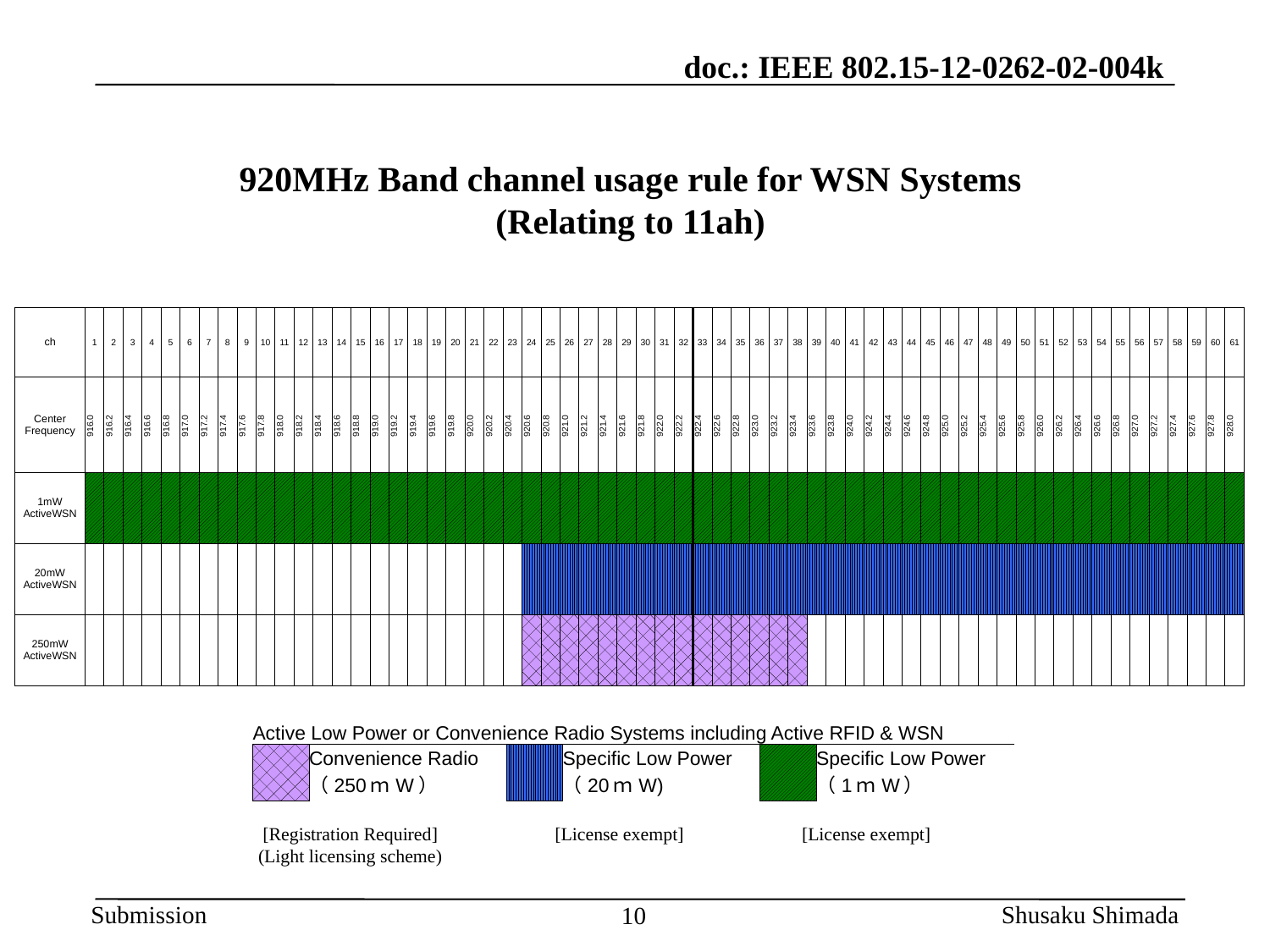

920MHz Band channel usage rule for WSN Systems
(Relating to 11ah)
| ch | 1 | 2 | 3 | 4 | 5 | 6 | 7 | 8 | 9 | 10 | 11 | 12 | 13 | 14 | 15 | 16 | 17 | 18 | 19 | 20 | 21 | 22 | 23 | 24 | 25 | 26 | 27 | 28 | 29 | 30 | 31 | 32 | 33 | 34 | 35 | 36 | 37 | 38 | 39 | 40 | 41 | 42 | 43 | 44 | 45 | 46 | 47 | 48 | 49 | 50 | 51 | 52 | 53 | 54 | 55 | 56 | 57 | 58 | 59 | 60 | 61 |
| --- | --- | --- | --- | --- | --- | --- | --- | --- | --- | --- | --- | --- | --- | --- | --- | --- | --- | --- | --- | --- | --- | --- | --- | --- | --- | --- | --- | --- | --- | --- | --- | --- | --- | --- | --- | --- | --- | --- | --- | --- | --- | --- | --- | --- | --- | --- | --- | --- | --- | --- | --- | --- | --- | --- | --- | --- | --- | --- | --- | --- | --- |
| Center Frequency | 916.0 | 916.2 | 916.4 | 916.6 | 916.8 | 917.0 | 917.2 | 917.4 | 917.6 | 917.8 | 918.0 | 918.2 | 918.4 | 918.6 | 918.8 | 919.0 | 919.2 | 919.4 | 919.6 | 919.8 | 920.0 | 920.2 | 920.4 | 920.6 | 920.8 | 921.0 | 921.2 | 921.4 | 921.6 | 921.8 | 922.0 | 922.2 | 922.4 | 922.6 | 922.8 | 923.0 | 923.2 | 923.4 | 923.6 | 923.8 | 924.0 | 924.2 | 924.4 | 924.6 | 924.8 | 925.0 | 925.2 | 925.4 | 925.6 | 925.8 | 926.0 | 926.2 | 926.4 | 926.6 | 926.8 | 927.0 | 927.2 | 927.4 | 927.6 | 927.8 | 928.0 |
| 1mW ActiveWSN |  |  |  |  |  |  |  |  |  |  |  |  |  |  |  |  |  |  |  |  |  |  |  |  |  |  |  |  |  |  |  |  |  |  |  |  |  |  |  |  |  |  |  |  |  |  |  |  |  |  |  |  |  |  |  |  |  |  |  |  |  |
| 20mW ActiveWSN |  |  |  |  |  |  |  |  |  |  |  |  |  |  |  |  |  |  |  |  |  |  |  |  |  |  |  |  |  |  |  |  |  |  |  |  |  |  |  |  |  |  |  |  |  |  |  |  |  |  |  |  |  |  |  |  |  |  |  |  |  |
| 250mW ActiveWSN |  |  |  |  |  |  |  |  |  |  |  |  |  |  |  |  |  |  |  |  |  |  |  |  |  |  |  |  |  |  |  |  |  |  |  |  |  |  |  |  |  |  |  |  |  |  |  |  |  |  |  |  |  |  |  |  |  |  |  |  |  |
| Active Low Power or Convenience Radio Systems including Active RFID & WSN |  |  |  |  |  |  |  |
| --- | --- | --- | --- | --- | --- | --- | --- |
|  | Convenience Radio （250ｍW） |  | Specific Low Power （20ｍW) |  | Specific Low Power （1ｍW） |  |  |
[Registration Required]
(Light licensing scheme)
[License exempt]
[License exempt]
Shusaku Shimada
10